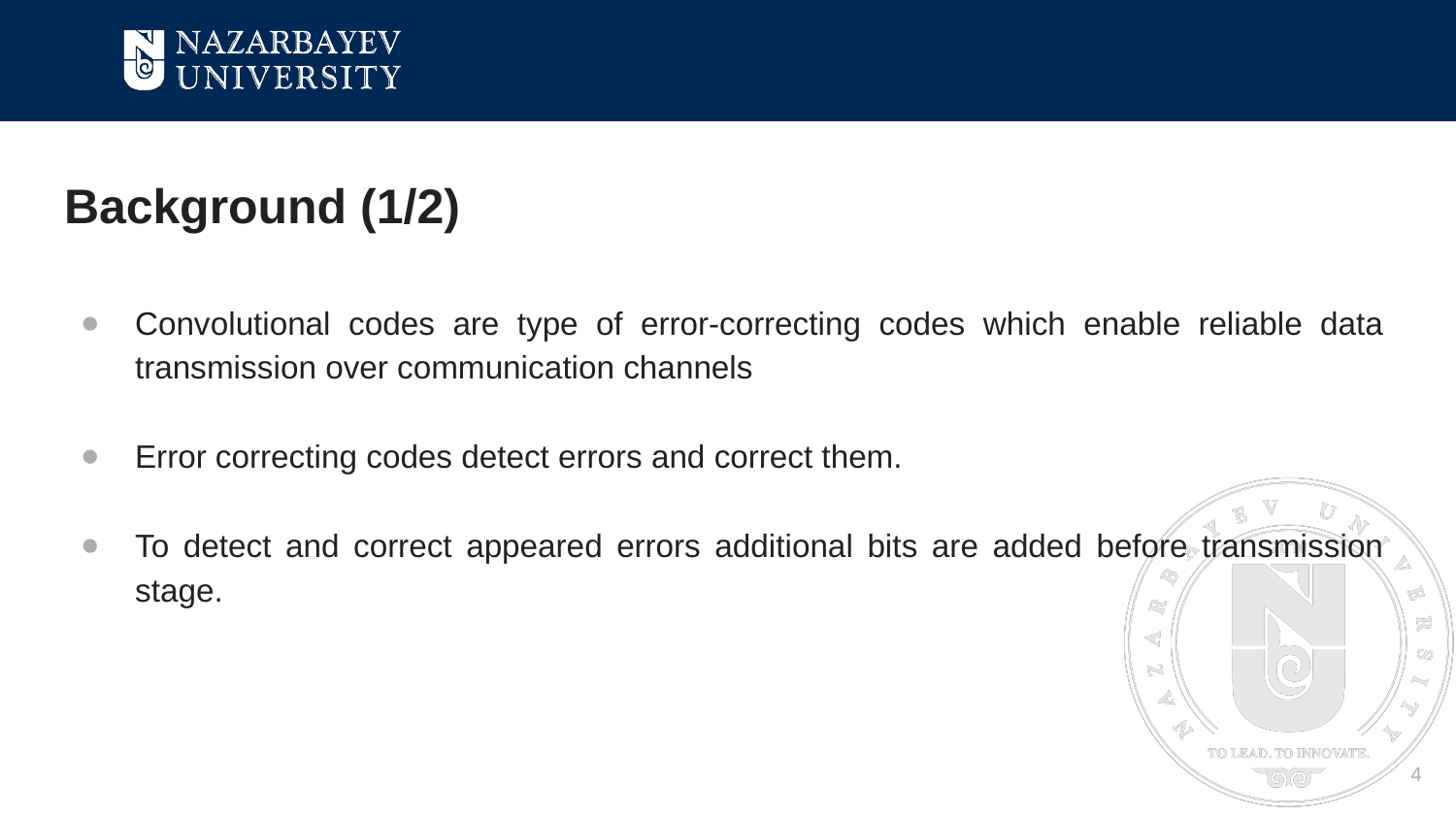

# Background (1/2)

Convolutional codes are type of error-correcting codes which enable reliable data transmission over communication channels

Error correcting codes detect errors and correct them.

To detect and correct appeared errors additional bits are added before transmission stage.
4